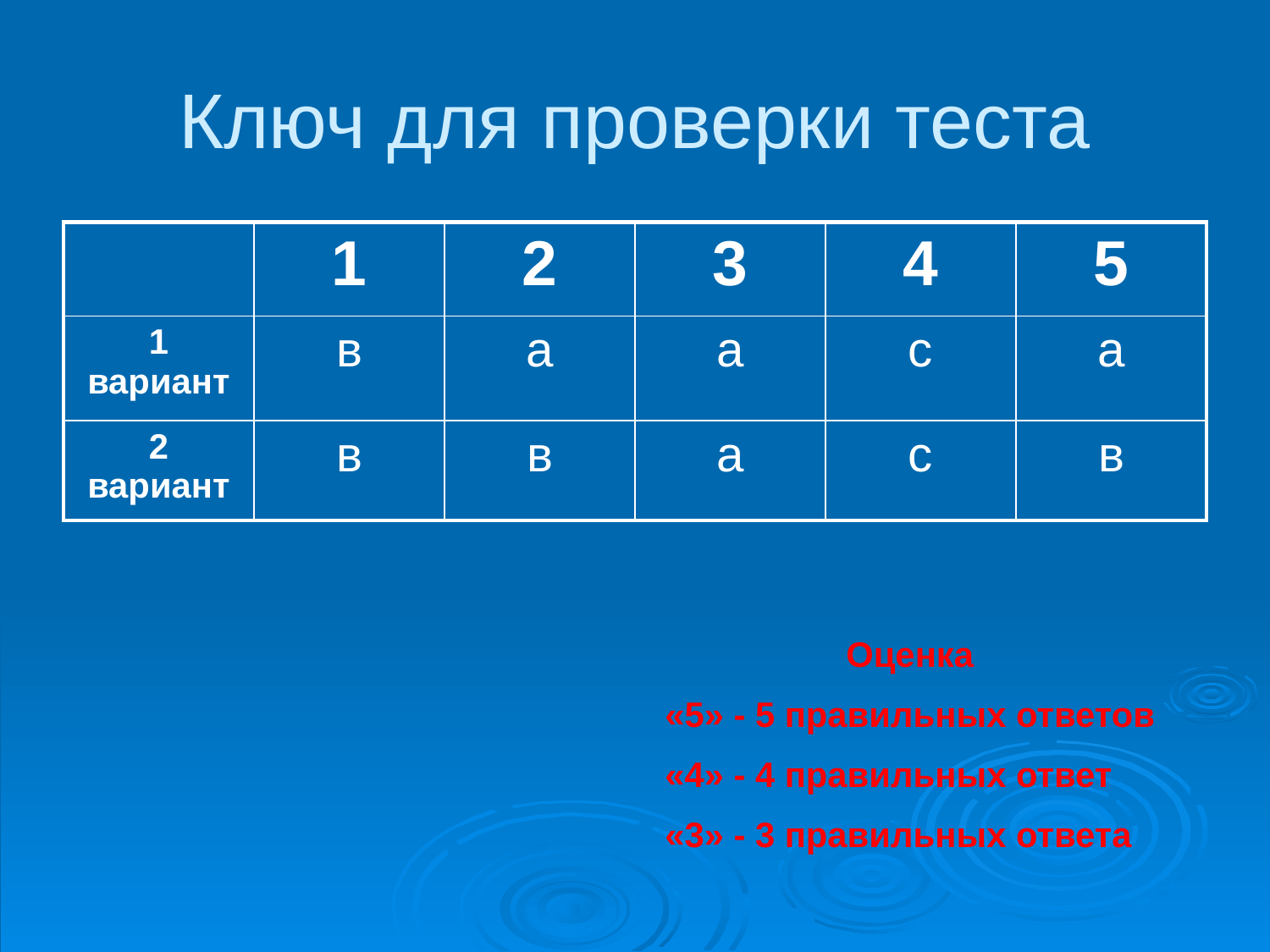

# Ключ для проверки теста
|  | 1 | 2 | 3 | 4 | 5 |
| --- | --- | --- | --- | --- | --- |
| 1 вариант | в | а | а | с | а |
| 2 вариант | в | в | а | с | в |
Оценка
«5» - 5 правильных ответов
«4» - 4 правильных ответ
«3» - 3 правильных ответа